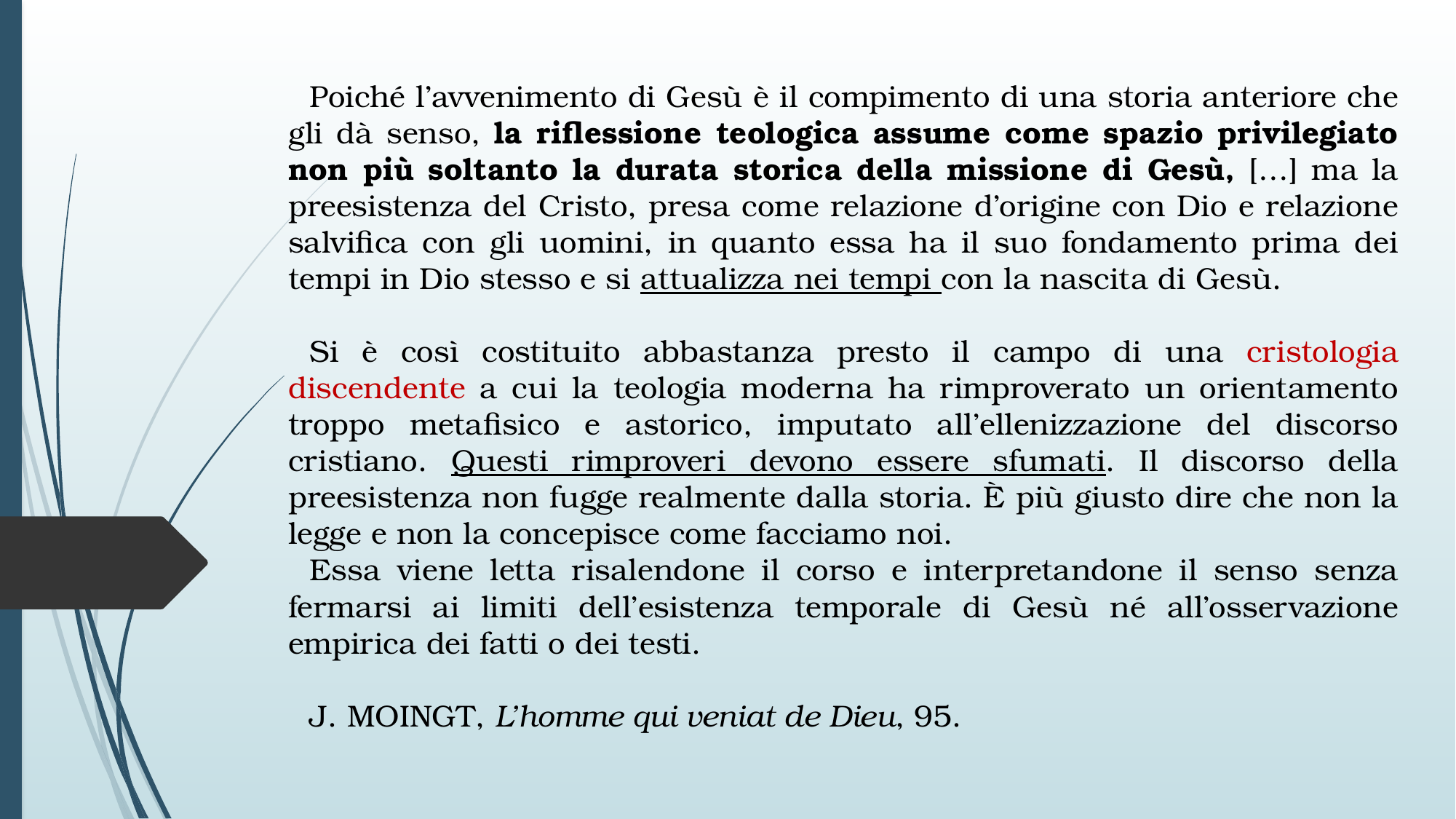

Poiché l’avvenimento di Gesù è il compimento di una storia anteriore che gli dà senso, la riflessione teologica assume come spazio privilegiato non più soltanto la durata storica della missione di Gesù, […] ma la preesistenza del Cristo, presa come relazione d’origine con Dio e relazione salvifica con gli uomini, in quanto essa ha il suo fondamento prima dei tempi in Dio stesso e si attualizza nei tempi con la nascita di Gesù.

Si è così costituito abbastanza presto il campo di una cristologia discendente a cui la teologia moderna ha rimproverato un orientamento troppo metafisico e astorico, imputato all’ellenizzazione del discorso cristiano. Questi rimproveri devono essere sfumati. Il discorso della preesistenza non fugge realmente dalla storia. È più giusto dire che non la legge e non la concepisce come facciamo noi.
Essa viene letta risalendone il corso e interpretandone il senso senza fermarsi ai limiti dell’esistenza temporale di Gesù né all’osservazione empirica dei fatti o dei testi.

J. Moingt, L’homme qui veniat de Dieu, 95.